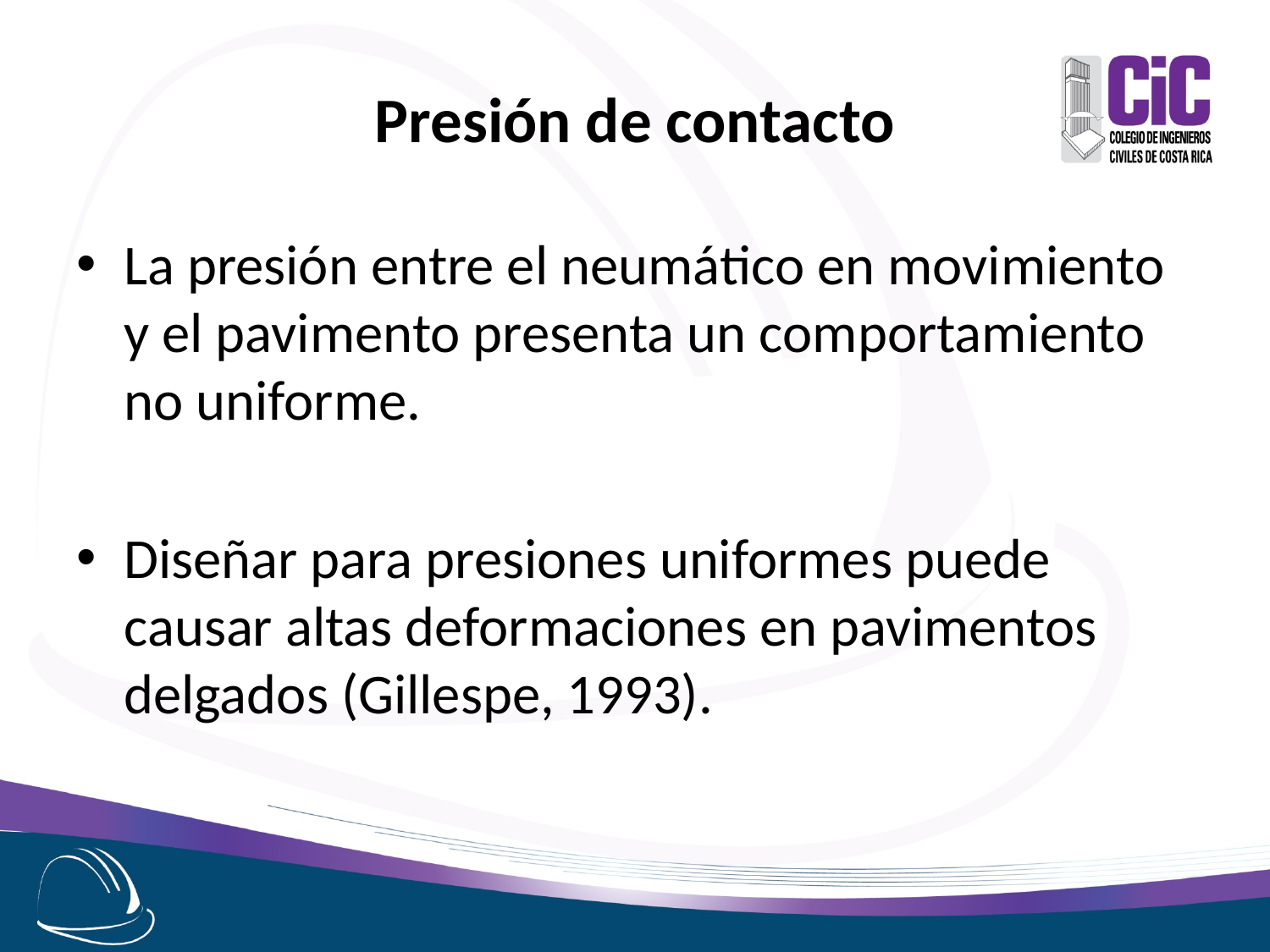

# Presión de contacto
La presión entre el neumático en movimiento y el pavimento presenta un comportamiento no uniforme.

Diseñar para presiones uniformes puede causar altas deformaciones en pavimentos delgados (Gillespe, 1993).